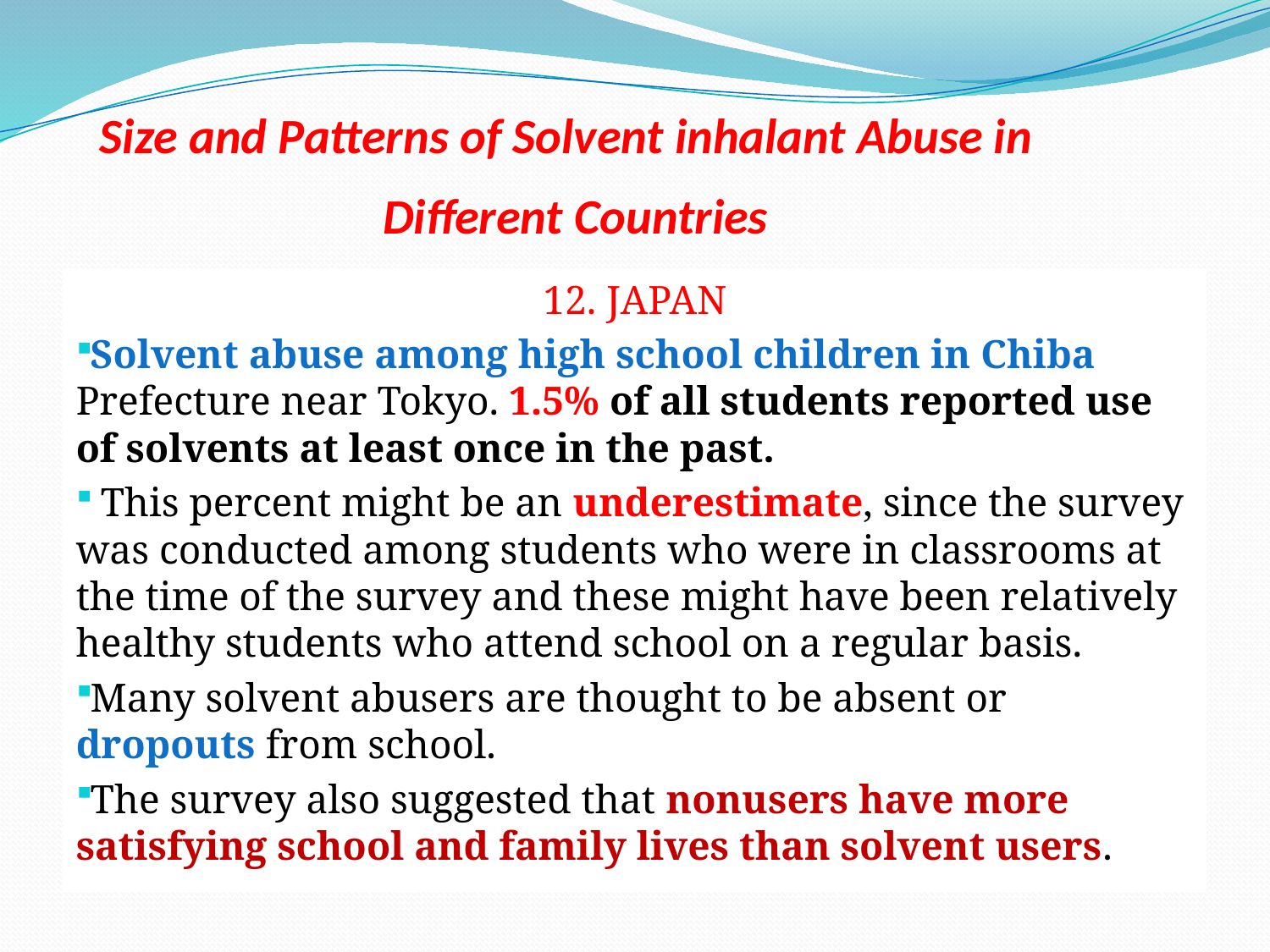

# Size and Patterns of Solvent inhalant Abuse in Different Countries
12. JAPAN
Solvent abuse among high school children in Chiba Prefecture near Tokyo. 1.5% of all students reported use of solvents at least once in the past.
 This percent might be an underestimate, since the survey was conducted among students who were in classrooms at the time of the survey and these might have been relatively healthy students who attend school on a regular basis.
Many solvent abusers are thought to be absent or dropouts from school.
The survey also suggested that nonusers have more satisfying school and family lives than solvent users.